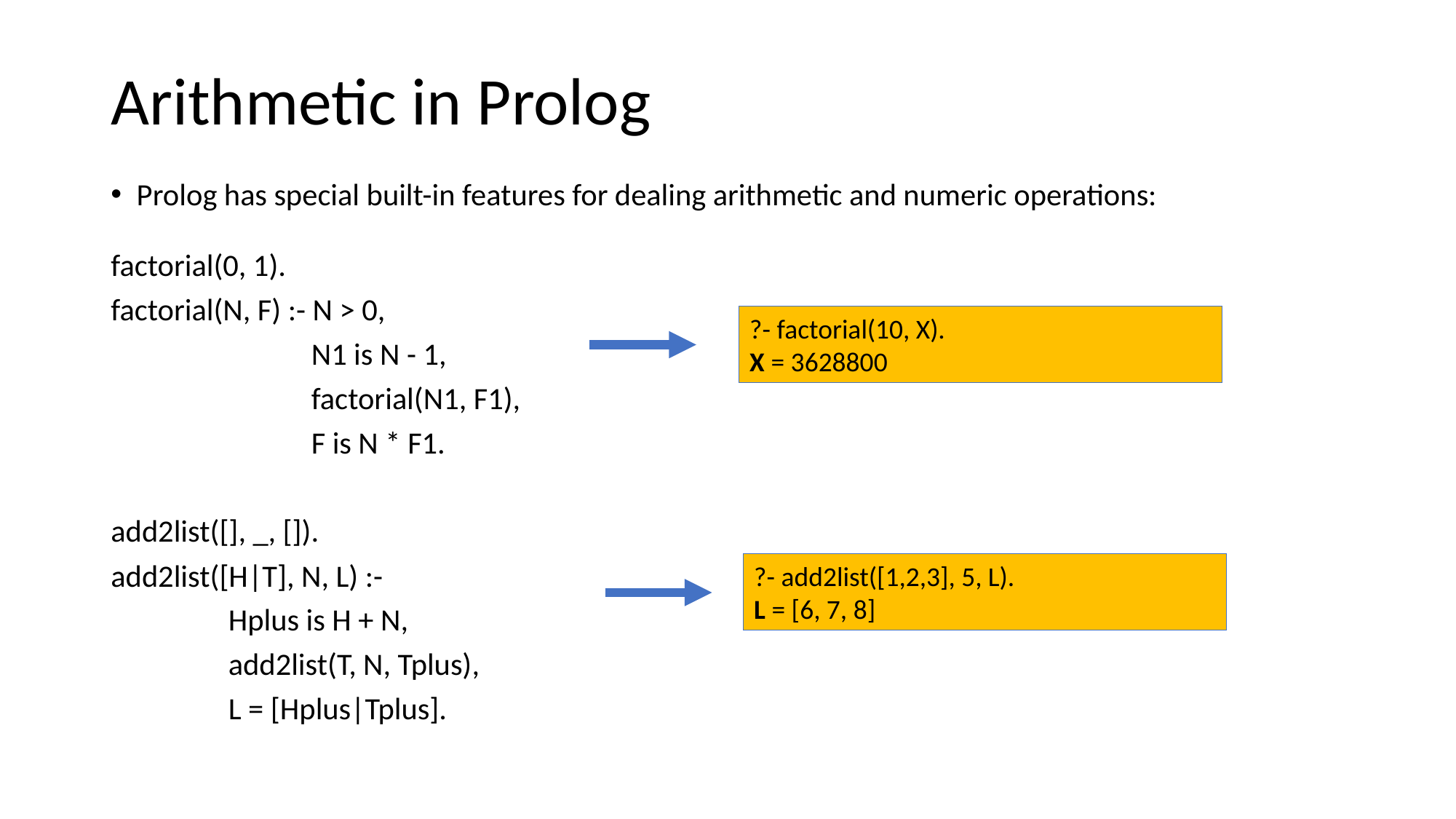

# Arithmetic in Prolog
Prolog has special built-in features for dealing arithmetic and numeric operations:

factorial(0, 1).
factorial(N, F) :- N > 0,
                             N1 is N - 1,
                             factorial(N1, F1),
                             F is N * F1.

add2list([], _, []).
add2list([H|T], N, L) :-
                 Hplus is H + N,
                 add2list(T, N, Tplus),
                 L = [Hplus|Tplus].
?- factorial(10, X).
X = 3628800
?- add2list([1,2,3], 5, L).
L = [6, 7, 8]